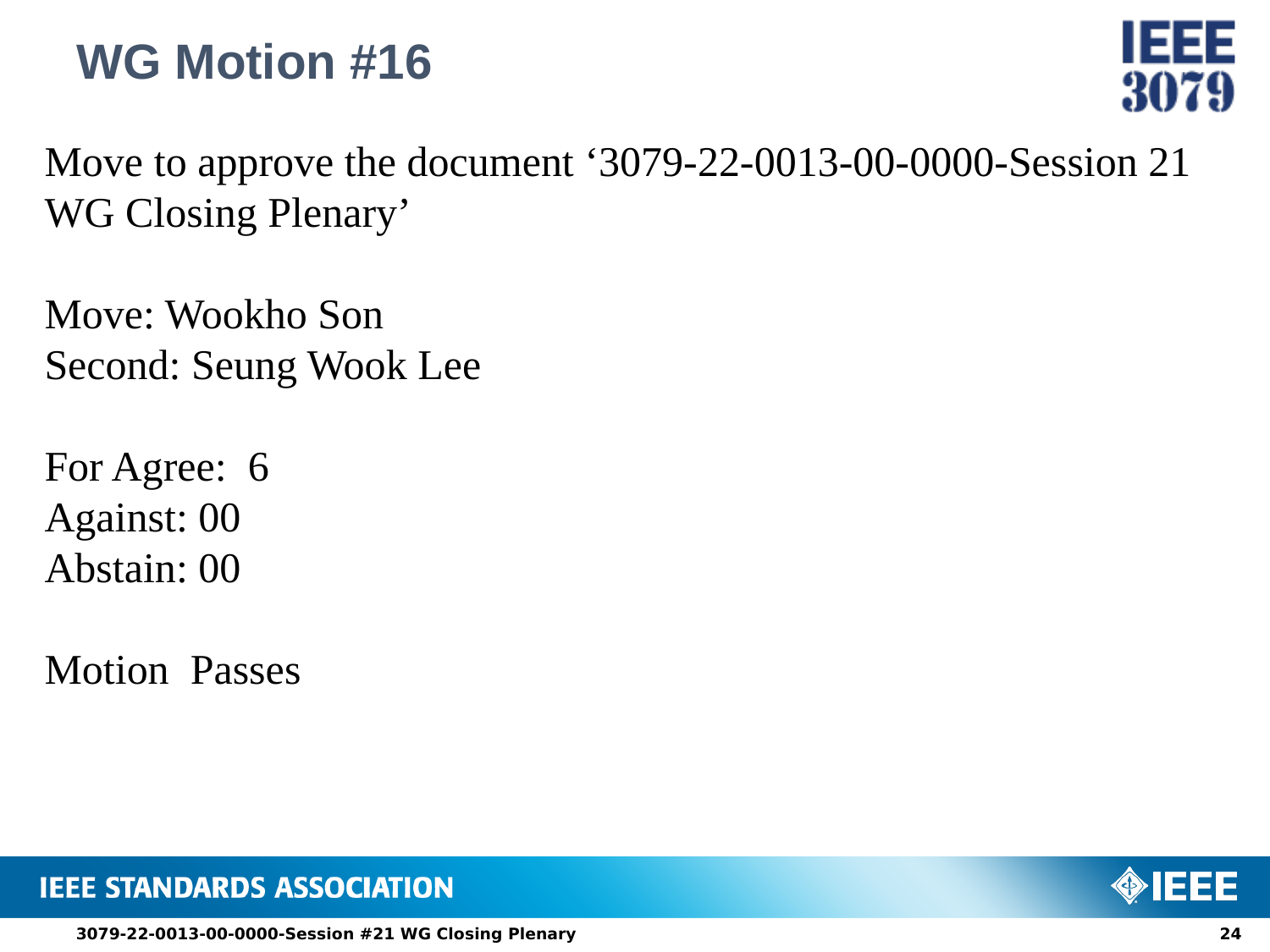

# WG Motion #16
Move to approve the document ‘3079-22-0013-00-0000-Session 21 WG Closing Plenary’

Move: Wookho Son
Second: Seung Wook Lee

For Agree:  6
Against: 00
Abstain: 00

Motion  Passes
3079-22-0013-00-0000-Session #21 WG Closing Plenary
24